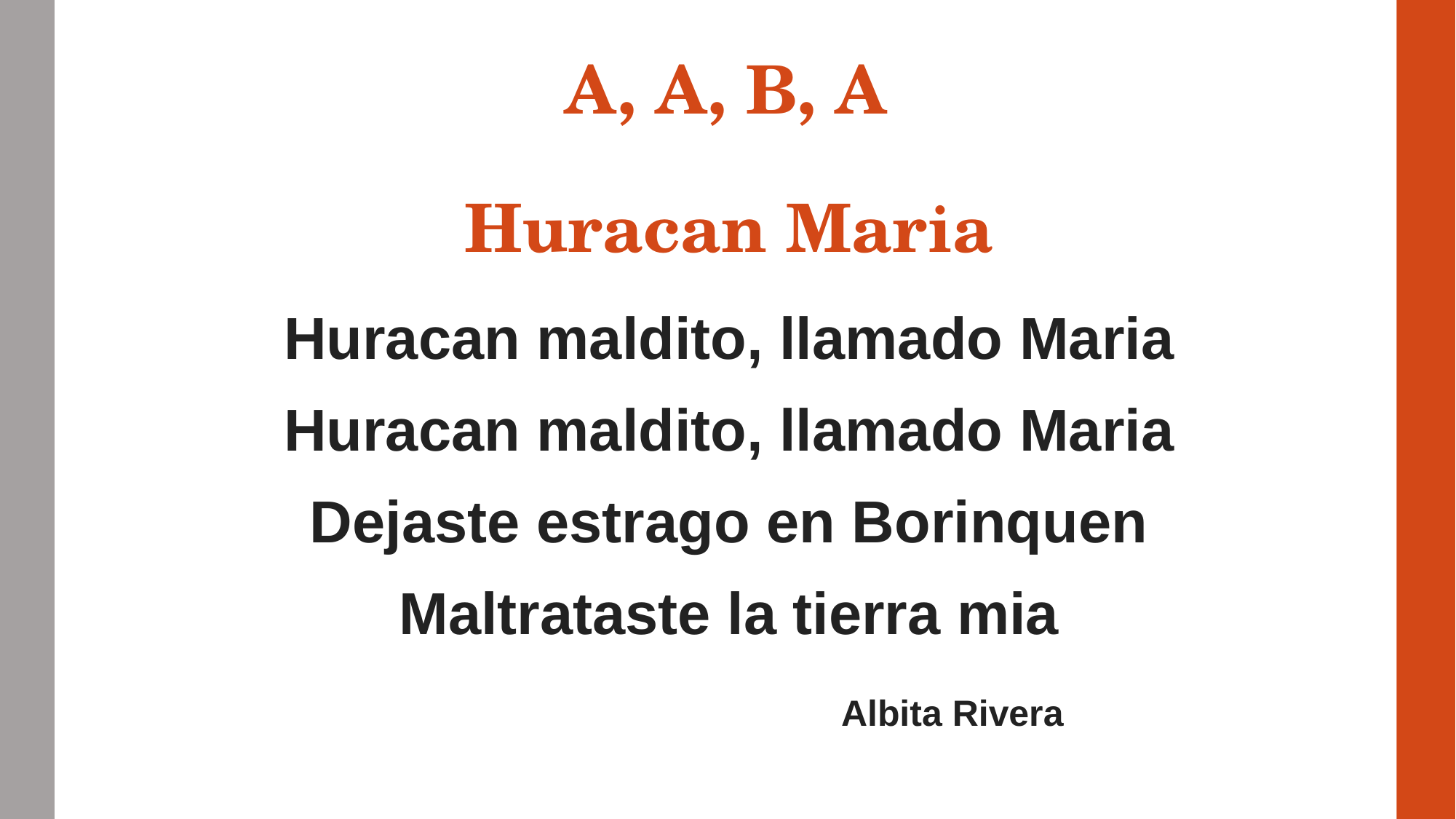

A, A, B, A
# Huracan Maria
Huracan maldito, llamado Maria
Huracan maldito, llamado Maria
Dejaste estrago en Borinquen
Maltrataste la tierra mia
Albita Rivera